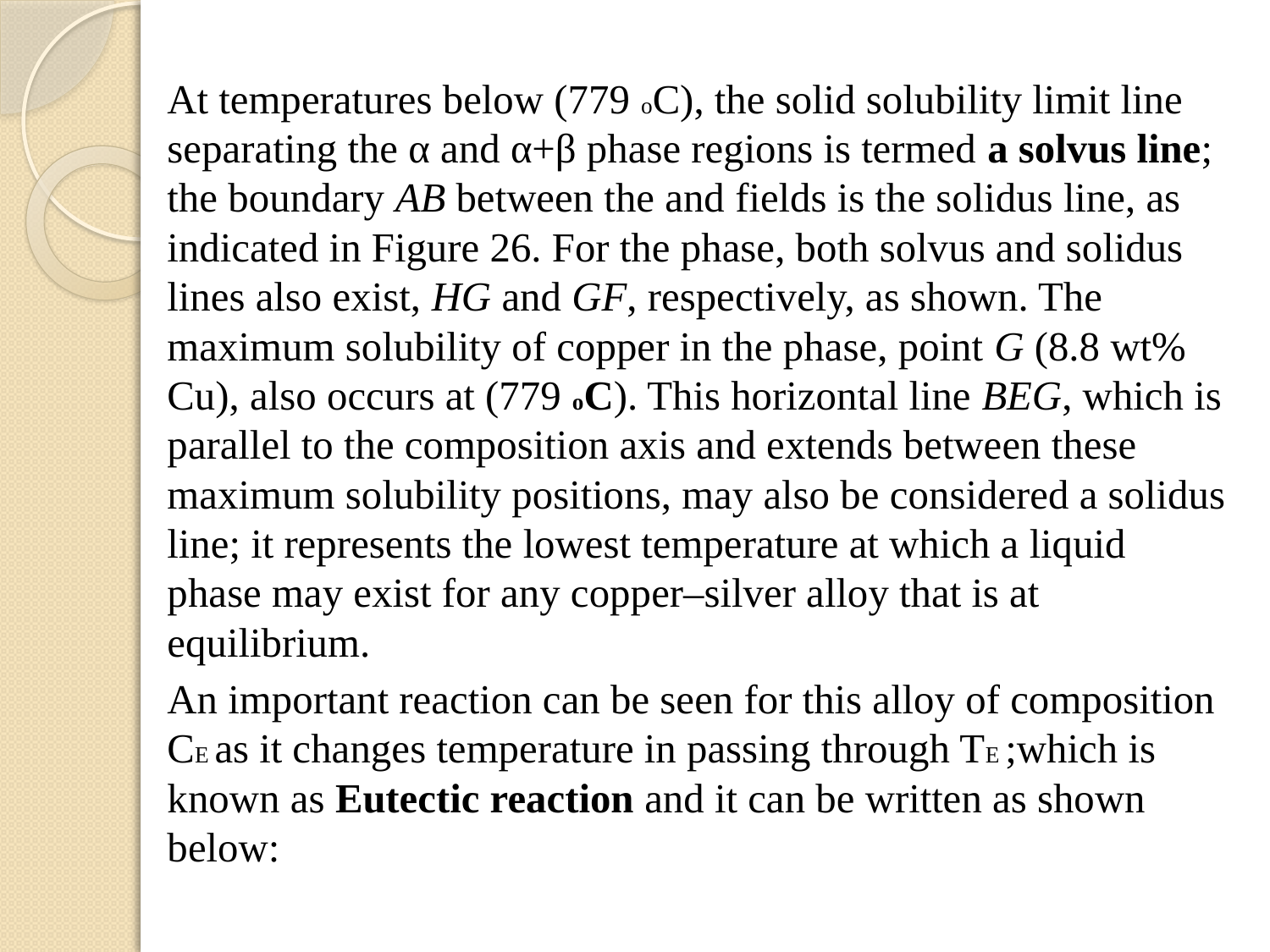

At temperatures below (779 oC), the solid solubility limit line separating the α and α+β phase regions is termed a solvus line; the boundary AB between the and fields is the solidus line, as indicated in Figure 26. For the phase, both solvus and solidus lines also exist, HG and GF, respectively, as shown. The maximum solubility of copper in the phase, point G (8.8 wt% Cu), also occurs at (779 oC). This horizontal line BEG, which is parallel to the composition axis and extends between these maximum solubility positions, may also be considered a solidus line; it represents the lowest temperature at which a liquid phase may exist for any copper–silver alloy that is at equilibrium.
An important reaction can be seen for this alloy of composition CE as it changes temperature in passing through TE ;which is known as Eutectic reaction and it can be written as shown below: